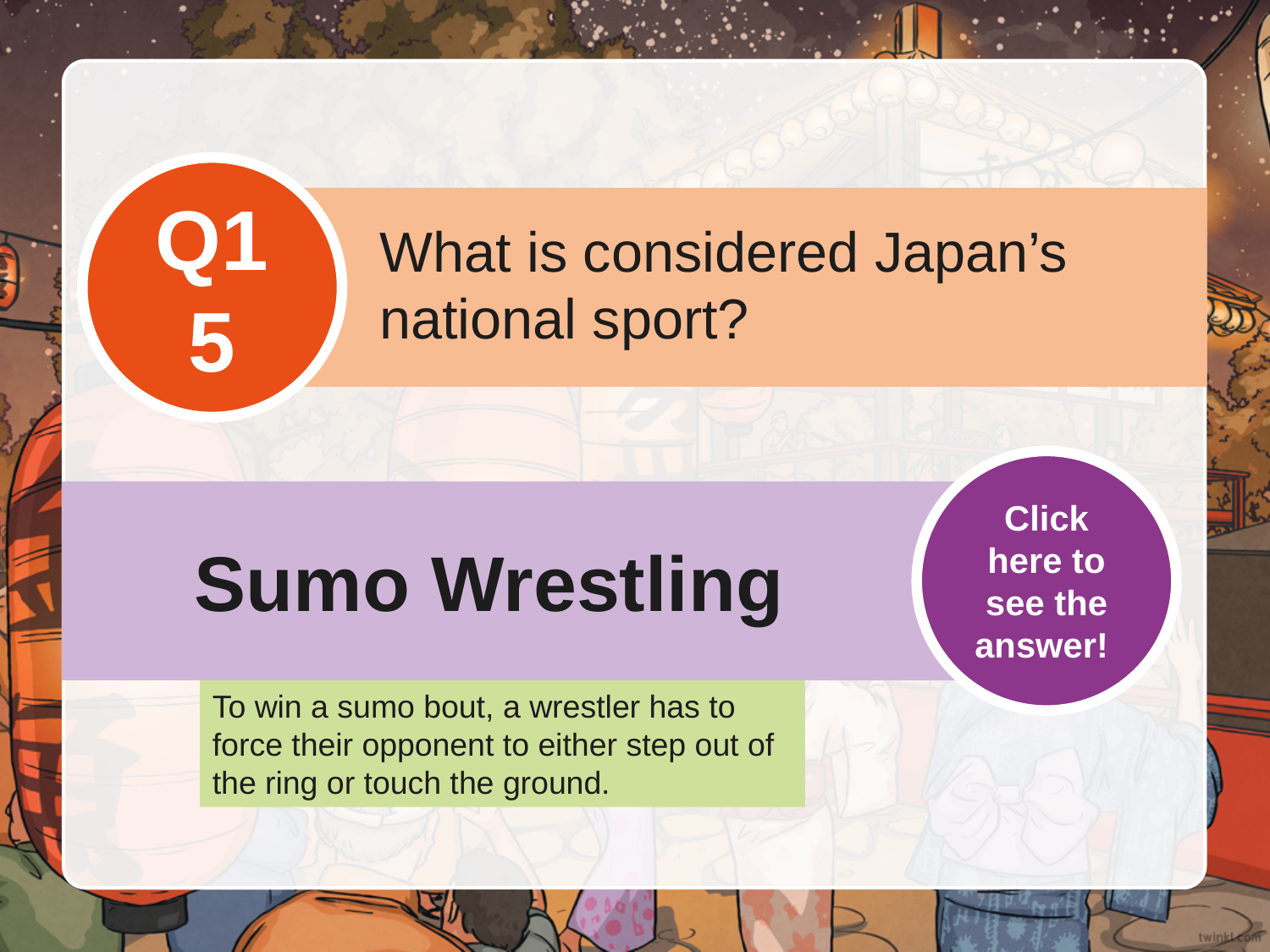

Q15

What is considered Japan’s national sport?
Click here to see the answer!

Sumo Wrestling
To win a sumo bout, a wrestler has to force their opponent to either step out of the ring or touch the ground.